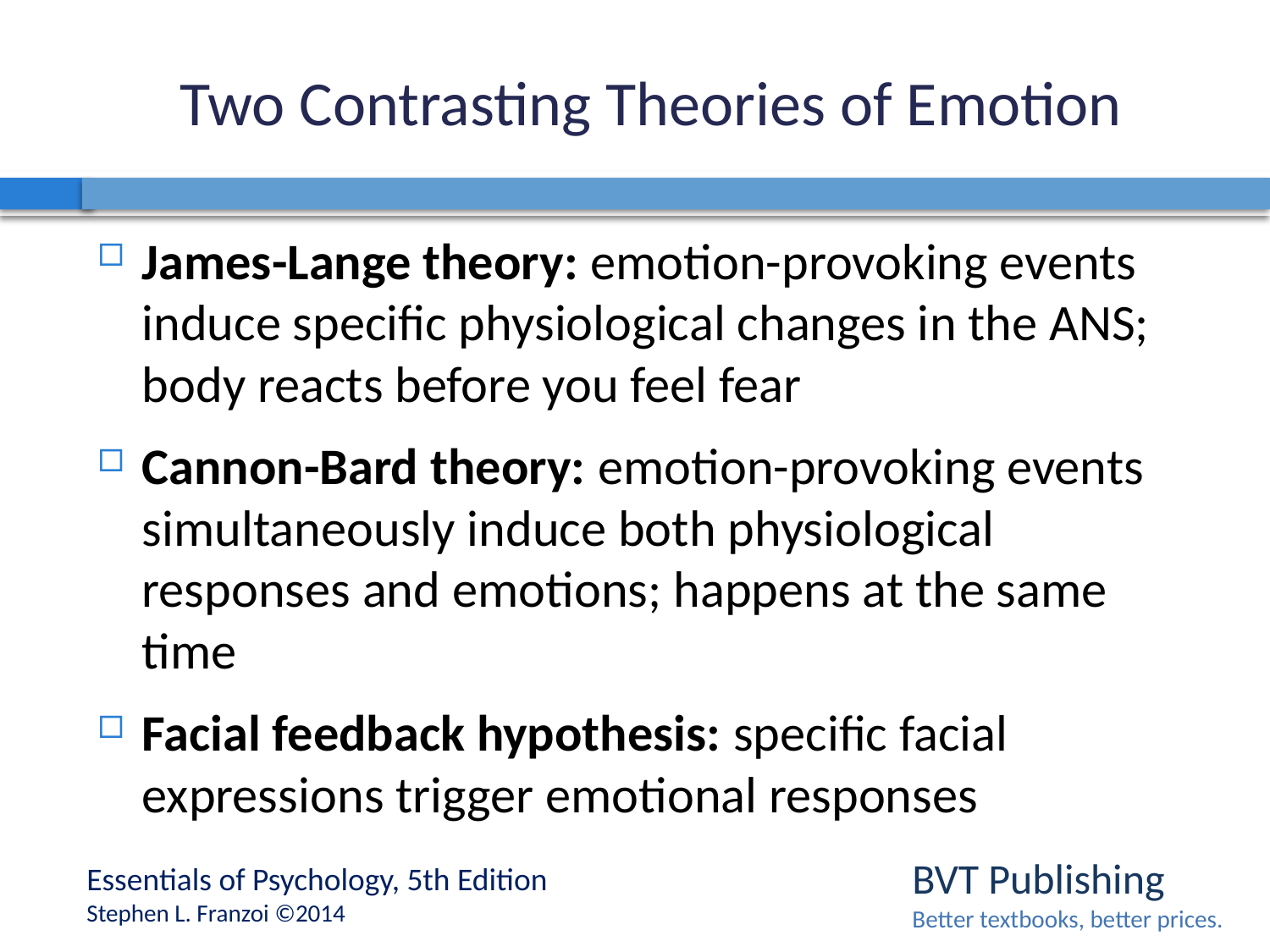

# Two Contrasting Theories of Emotion
James-Lange theory: emotion-provoking events induce specific physiological changes in the ANS; body reacts before you feel fear
Cannon-Bard theory: emotion-provoking events simultaneously induce both physiological responses and emotions; happens at the same time
Facial feedback hypothesis: specific facial expressions trigger emotional responses